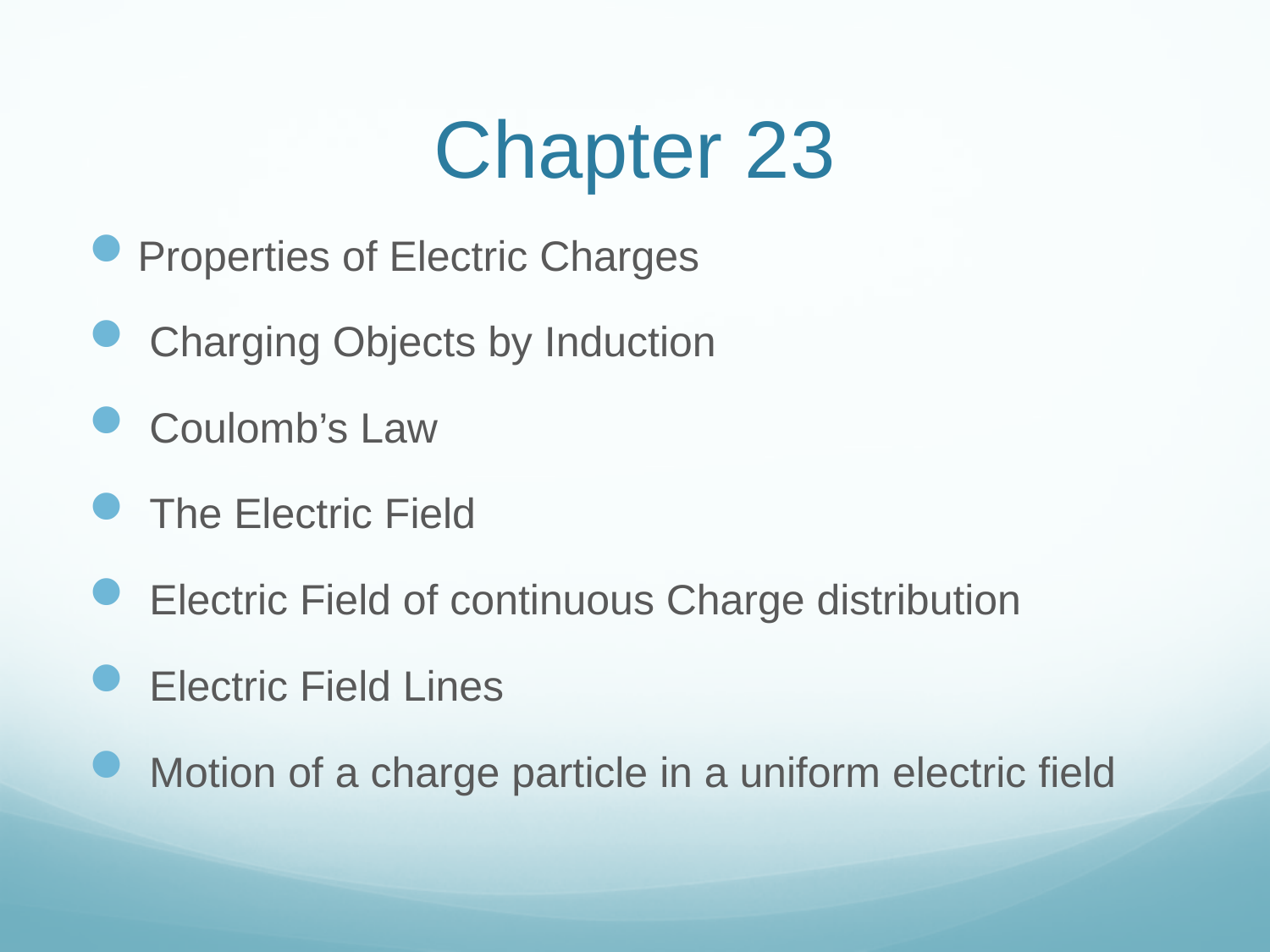

# Chapter 23
Properties of Electric Charges
 Charging Objects by Induction
 Coulomb’s Law
 The Electric Field
 Electric Field of continuous Charge distribution
 Electric Field Lines
 Motion of a charge particle in a uniform electric field